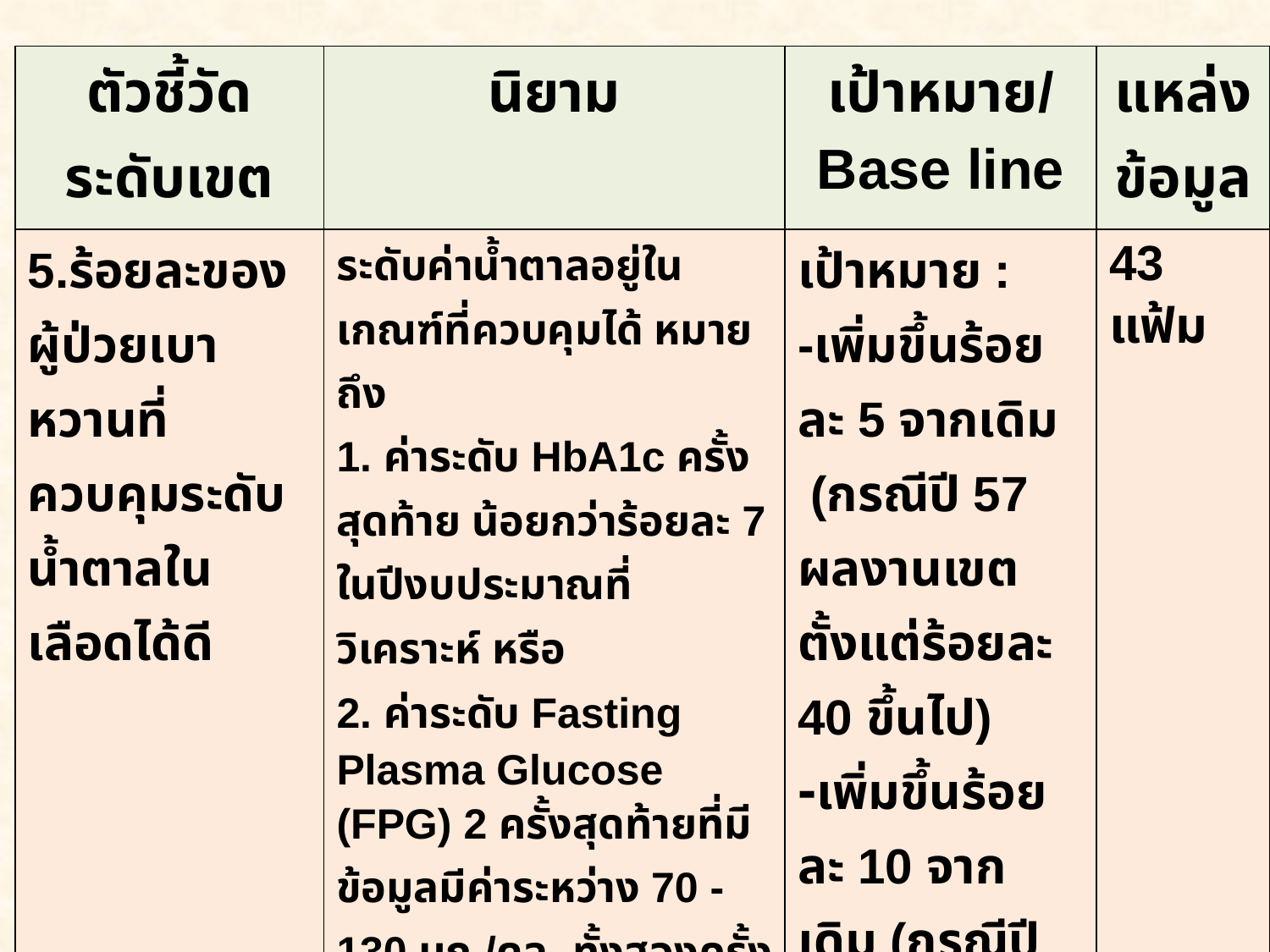

| ตัวชี้วัด ระดับเขต | นิยาม | เป้าหมาย/ Base line | แหล่ง ข้อมูล |
| --- | --- | --- | --- |
| 5.ร้อยละของผู้ป่วยเบาหวานที่ควบคุมระดับน้ำตาลในเลือดได้ดี | ระดับค่าน้ำตาลอยู่ในเกณฑ์ที่ควบคุมได้ หมายถึง 1. ค่าระดับ HbA1c ครั้งสุดท้าย น้อยกว่าร้อยละ 7 ในปีงบประมาณที่วิเคราะห์ หรือ 2. ค่าระดับ Fasting Plasma Glucose (FPG) 2 ครั้งสุดท้ายที่มีข้อมูลมีค่าระหว่าง 70 - 130 มก./ดล. ทั้งสองครั้ง ในปีงบประมาณที่วิเคราะห์ หมายเหตุ ในการตรวจติดตาม อาจใช้ Fasting Capillary Glucose แทน FPG ได้ | เป้าหมาย : -เพิ่มขึ้นร้อยละ 5 จากเดิม (กรณีปี 57 ผลงานเขตตั้งแต่ร้อยละ 40 ขึ้นไป) -เพิ่มขึ้นร้อยละ 10 จากเดิม (กรณีปี 57 ผลงานเขตน้อยกว่าร้อยละ 40 ) Base line: - เขต 11 ปี 57 DM= 48.96% | 43 แฟ้ม |